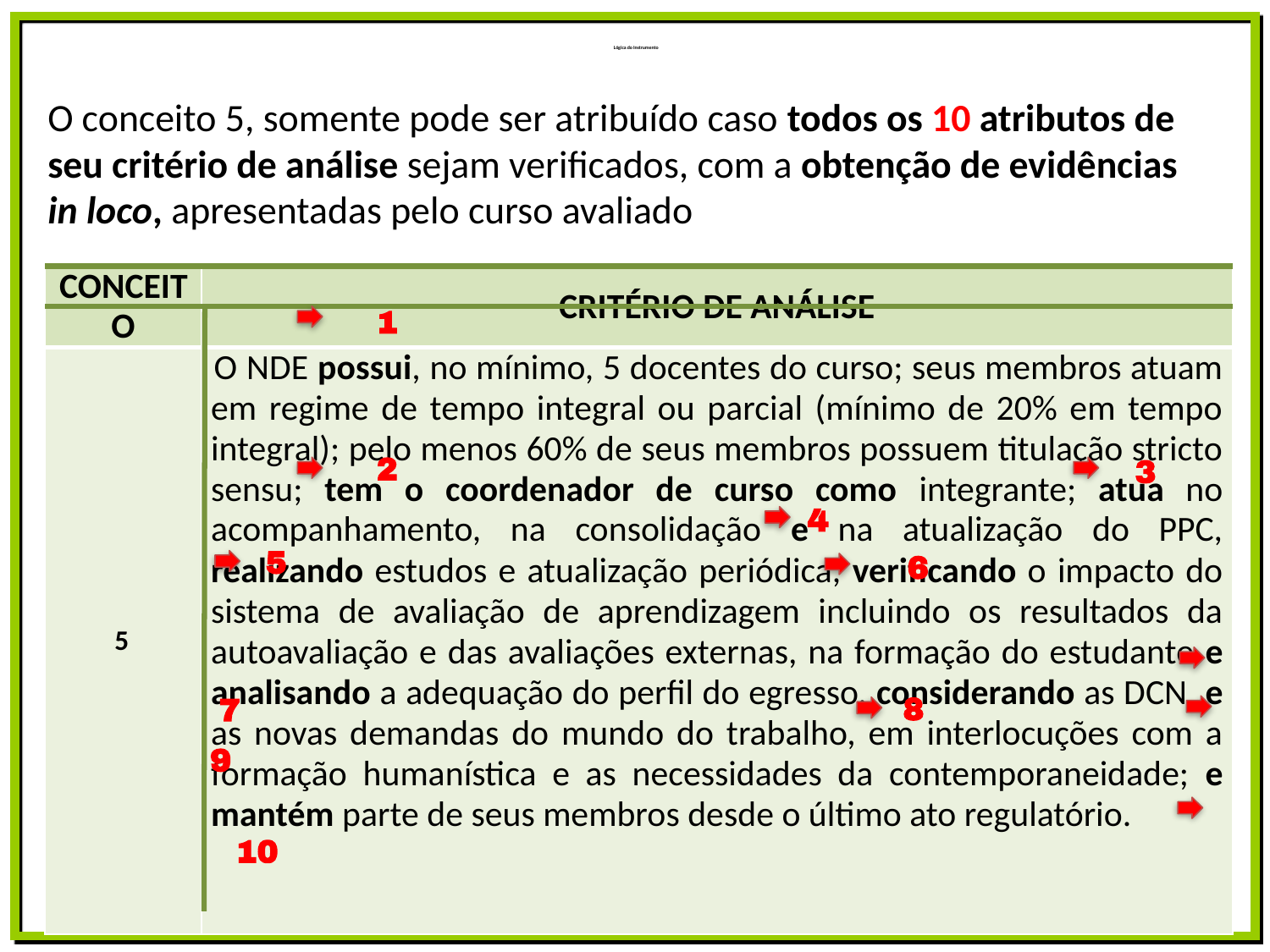

# Lógica do Instrumento
O conceito 5, somente pode ser atribuído caso todos os 10 atributos de seu critério de análise sejam verificados, com a obtenção de evidências in loco, apresentadas pelo curso avaliado

2.1 - Indicador - Núcleo docente Estruturante – NDE

| Conceito | Critério de Análise |
| --- | --- |
| 5 | O NDE possui, no mínimo, 5 docentes do curso; seus membros atuam em regime de tempo integral ou parcial (mínimo de 20% em tempo integral); pelo menos 60% de seus membros possuem titulação stricto sensu; tem o coordenador de curso como integrante; atua no acompanhamento, na consolidação e na atualização do PPC, realizando estudos e atualização periódica, verificando o impacto do sistema de avaliação de aprendizagem incluindo os resultados da autoavaliação e das avaliações externas, na formação do estudante e analisando a adequação do perfil do egresso, considerando as DCN, e as novas demandas do mundo do trabalho, em interlocuções com a formação humanística e as necessidades da contemporaneidade; e mantém parte de seus membros desde o último ato regulatório. |
1

2
3

4

5
6

8
7

9

10